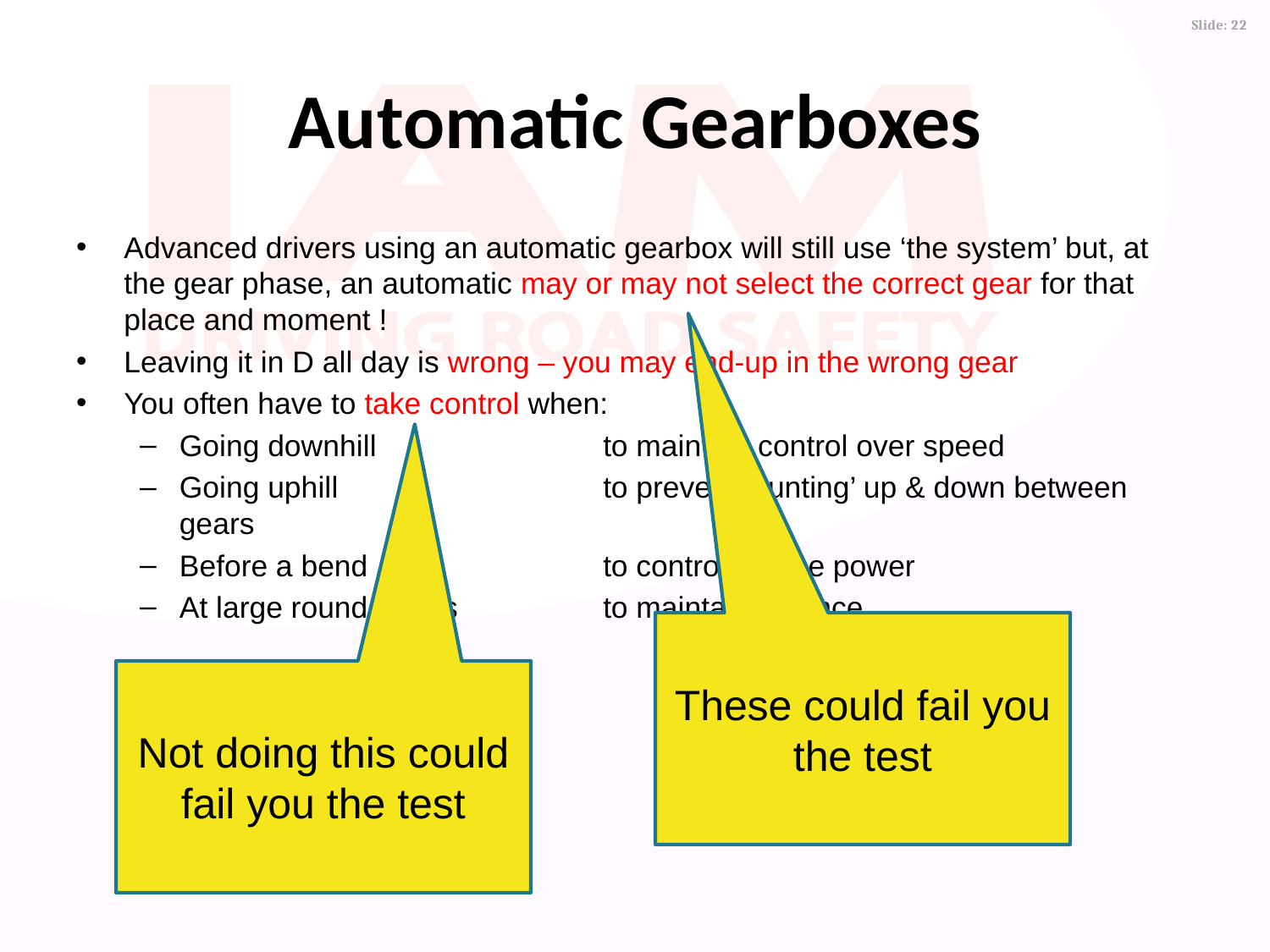

# Automatic Gearboxes
Advanced drivers using an automatic gearbox will still use ‘the system’ but, at the gear phase, an automatic may or may not select the correct gear for that place and moment !
Leaving it in D all day is wrong – you may end-up in the wrong gear
You often have to take control when:
Going downhill	to maintain control over speed
Going uphill	to prevent ‘hunting’ up & down between gears
Before a bend	to control engine power
At large roundabouts 	to maintain balance
These could fail you the test
Not doing this could fail you the test